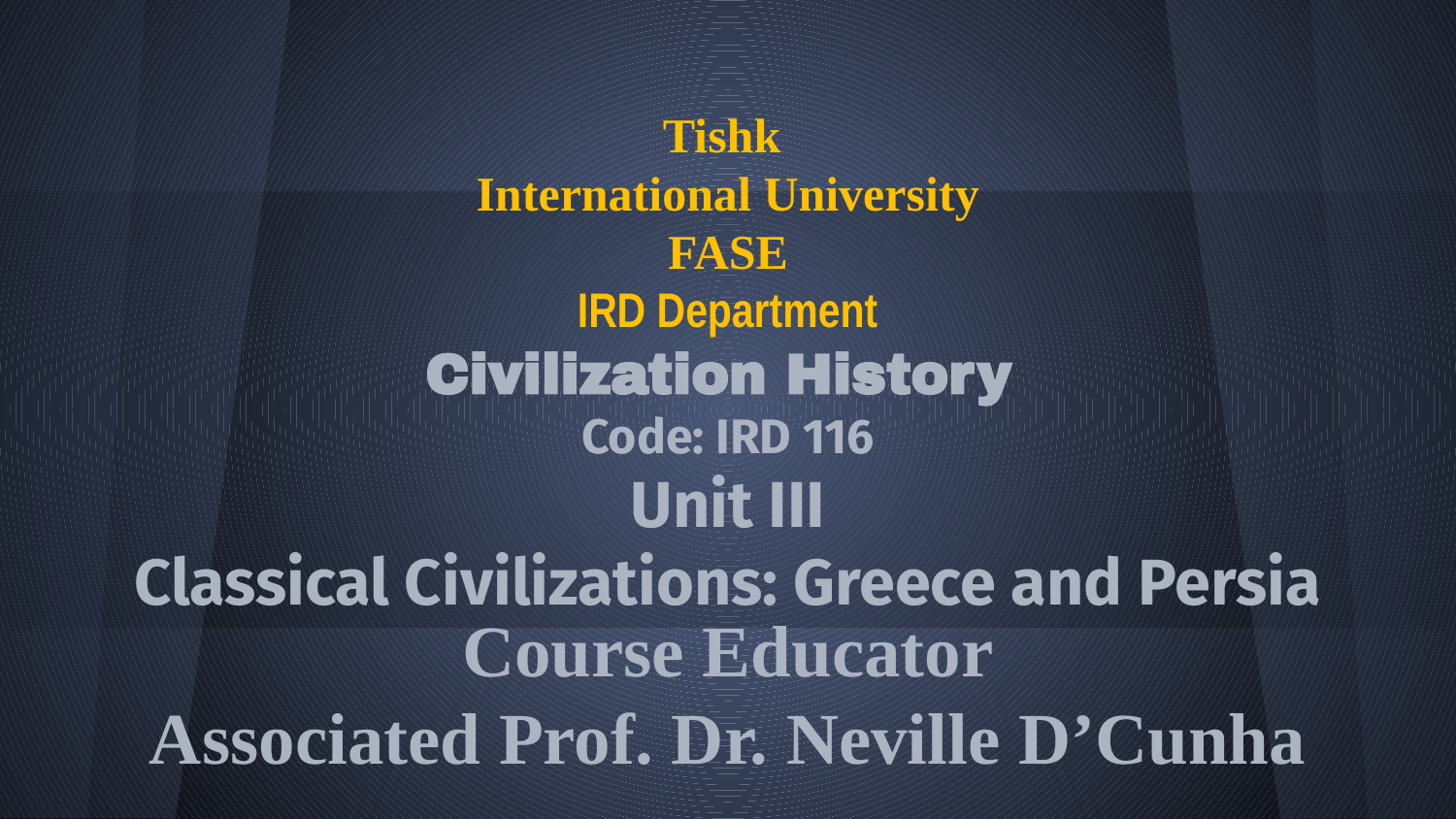

Tishk
International University
FASE
IRD Department
Civilization History
Code: IRD 116
Unit III
Classical Civilizations: Greece and Persia
# Course Educator Associated Prof. Dr. Neville D’Cunha